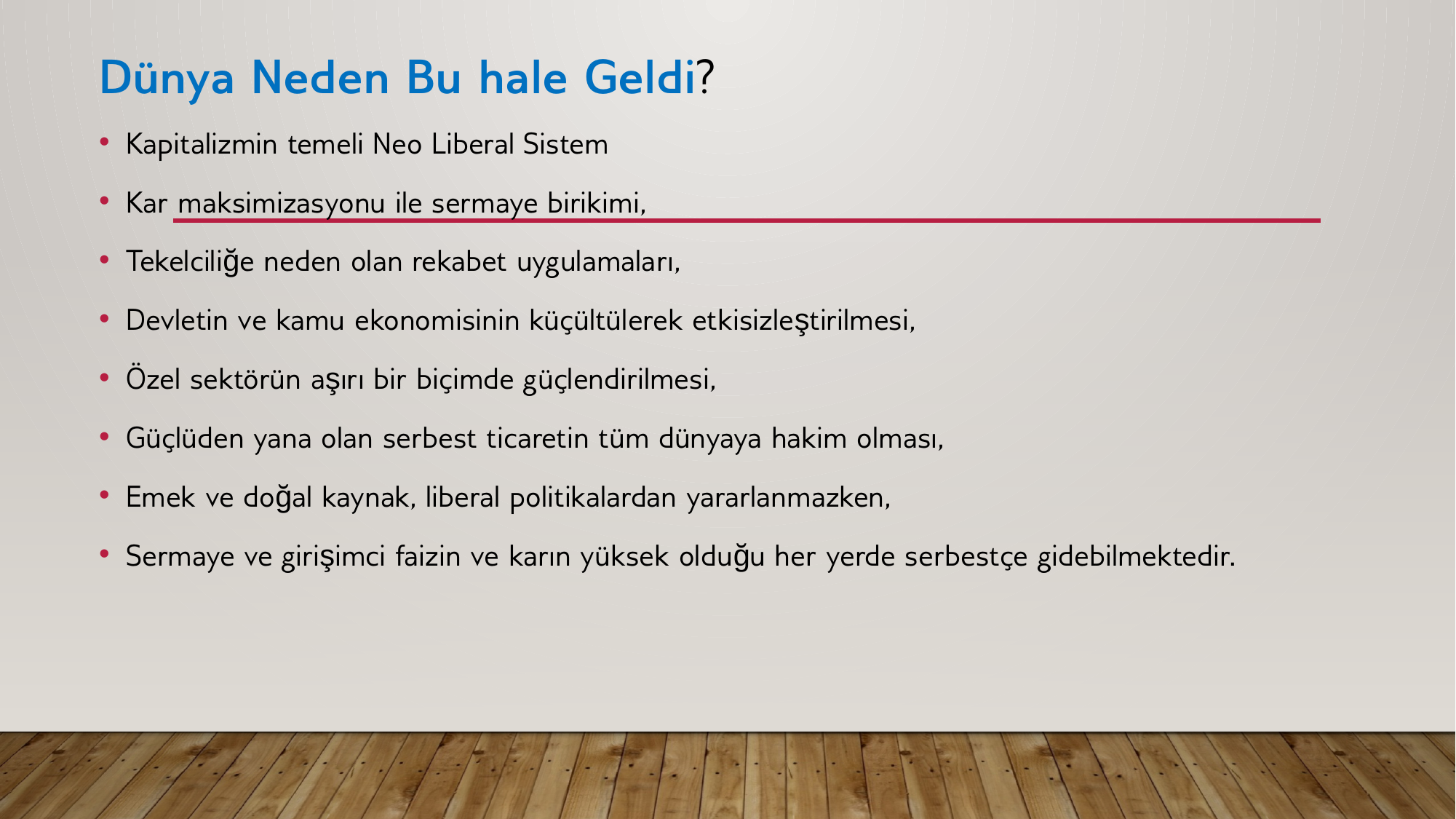

# Dünya Neden Bu hale Geldi?
Kapitalizmin temeli Neo Liberal Sistem
Kar maksimizasyonu ile sermaye birikimi,
Tekelciliğe neden olan rekabet uygulamaları,
Devletin ve kamu ekonomisinin küçültülerek etkisizleştirilmesi,
Özel sektörün aşırı bir biçimde güçlendirilmesi,
Güçlüden yana olan serbest ticaretin tüm dünyaya hakim olması,
Emek ve doğal kaynak, liberal politikalardan yararlanmazken,
Sermaye ve girişimci faizin ve karın yüksek olduğu her yerde serbestçe gidebilmektedir.